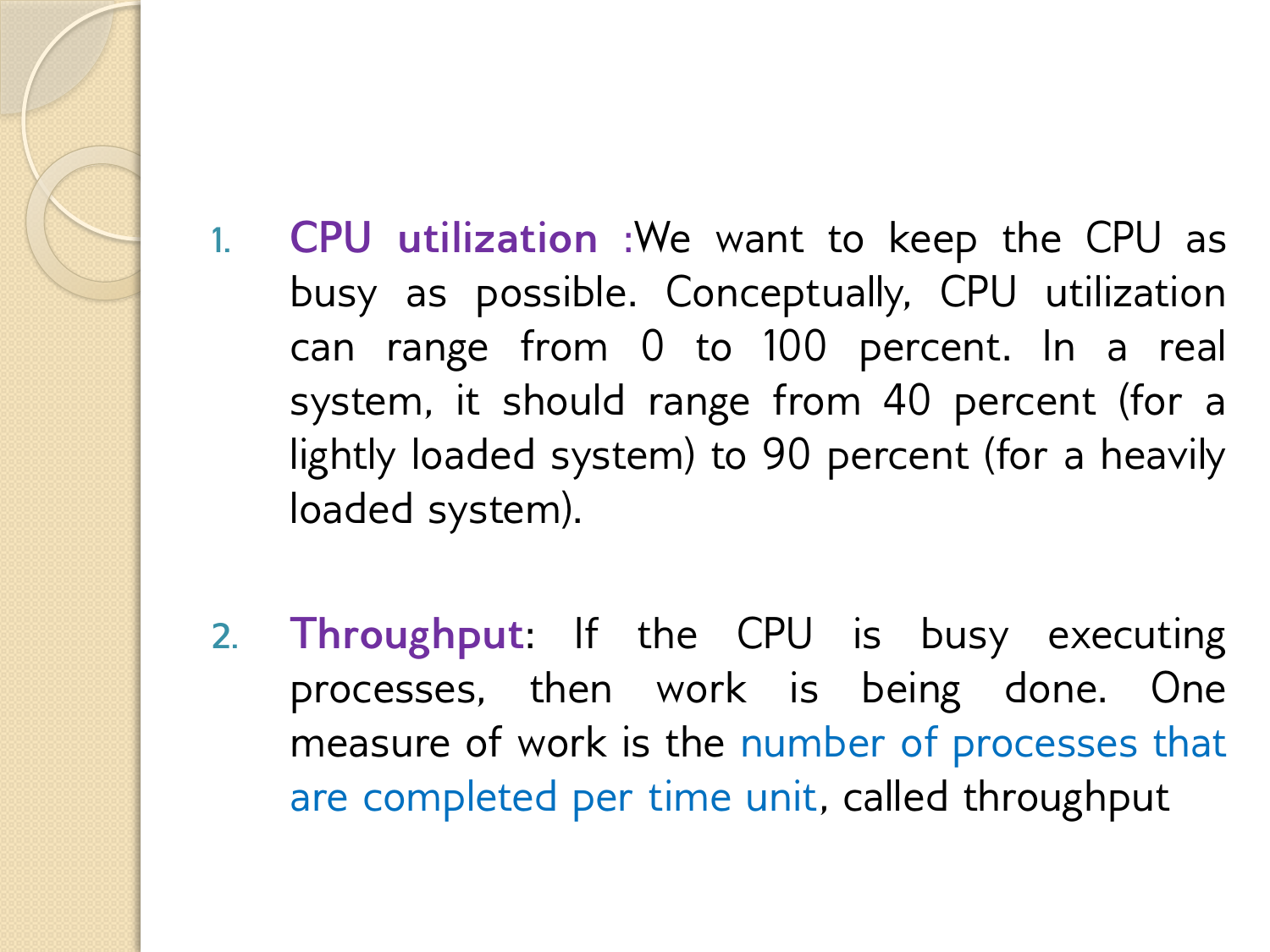

CPU utilization :We want to keep the CPU as busy as possible. Conceptually, CPU utilization can range from 0 to 100 percent. In a real system, it should range from 40 percent (for a lightly loaded system) to 90 percent (for a heavily loaded system).

Throughput: If the CPU is busy executing processes, then work is being done. One measure of work is the number of processes that are completed per time unit, called throughput